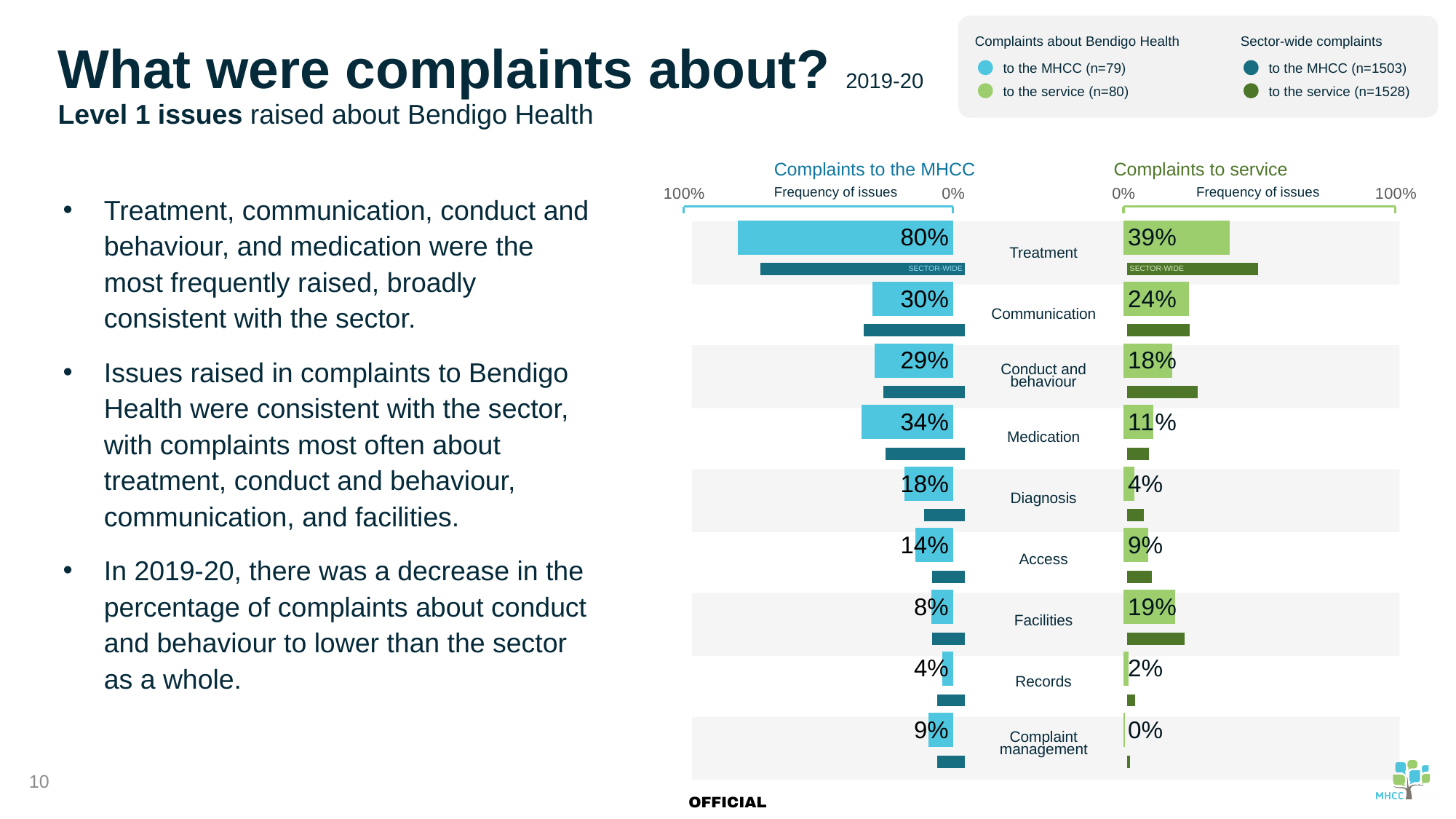

Complaints about Bendigo Health
to the MHCC (n=79)

to the service (n=80)

Sector-wide complaints
to the MHCC (n=1503)

to the service (n=1528)

What were complaints about? 2019-20
Level 1 issues raised about Bendigo Health
Complaints to the MHCC
Complaints to service
Treatment, communication, conduct and behaviour, and medication were the most frequently raised, broadly consistent with the sector.
Issues raised in complaints to Bendigo Health were consistent with the sector, with complaints most often about treatment, conduct and behaviour, communication, and facilities.
In 2019-20, there was a decrease in the percentage of complaints about conduct and behaviour to lower than the sector as a whole.

### Chart

| Category | Service |
|---|---|

### Chart

| Category | Service |
|---|---|

### Chart

| Category | Sector |
|---|---|
Frequency of issues
Frequency of issues

### Chart

| Category | Sector |
|---|---|
Treatment
SECTOR-WIDE
SECTOR-WIDE
Communication

Conduct and behaviour
Medication

Diagnosis
Access

Facilities
Records

Complaint management